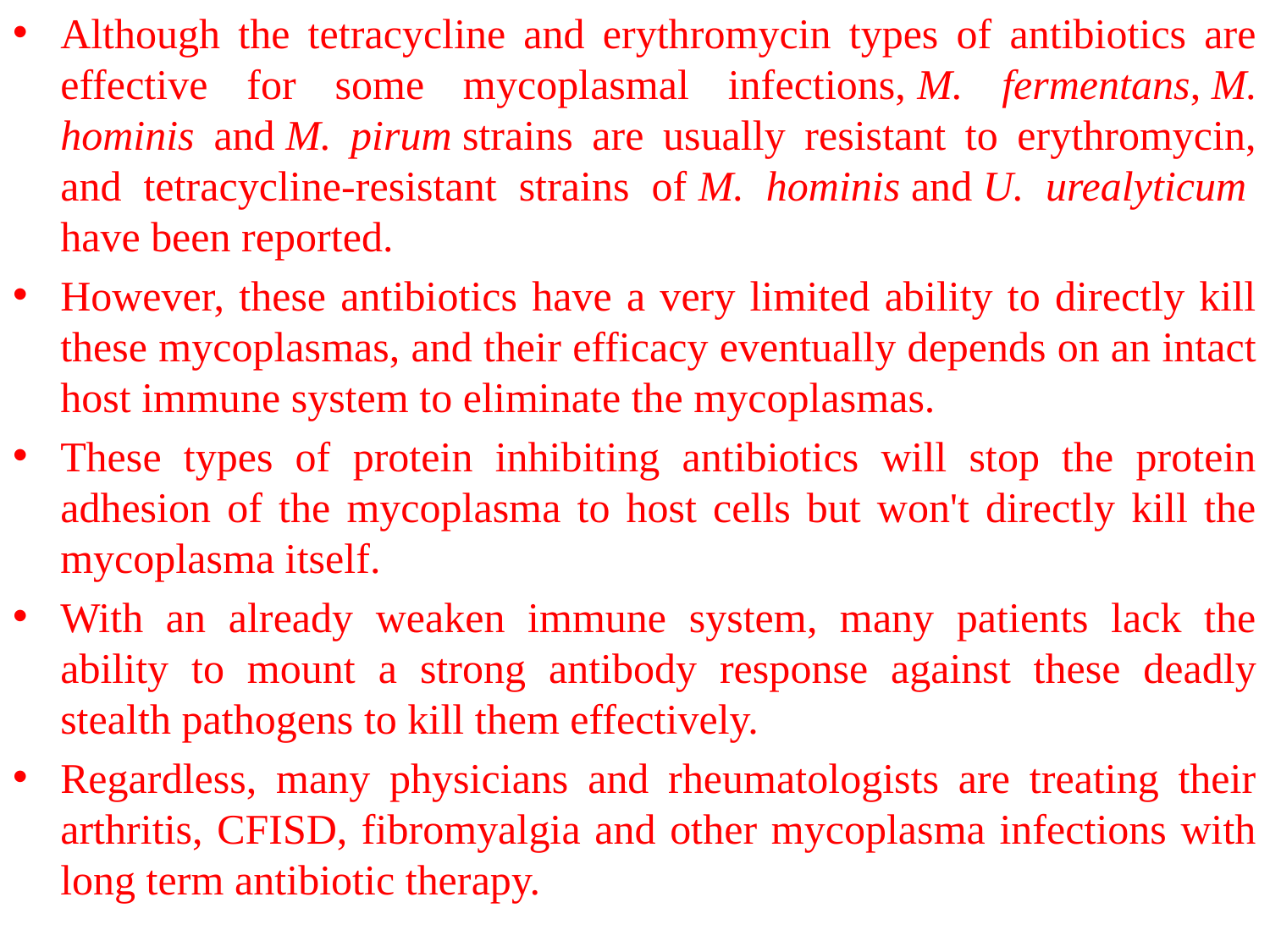

Although the tetracycline and erythromycin types of antibiotics are effective for some mycoplasmal infections, M. fermentans, M. hominis and M. pirum strains are usually resistant to erythromycin, and tetracycline-resistant strains of M. hominis and U. urealyticum  have been reported.
However, these antibiotics have a very limited ability to directly kill these mycoplasmas, and their efficacy eventually depends on an intact host immune system to eliminate the mycoplasmas.
These types of protein inhibiting antibiotics will stop the protein adhesion of the mycoplasma to host cells but won't directly kill the mycoplasma itself.
With an already weaken immune system, many patients lack the ability to mount a strong antibody response against these deadly stealth pathogens to kill them effectively.
Regardless, many physicians and rheumatologists are treating their arthritis, CFISD, fibromyalgia and other mycoplasma infections with long term antibiotic therapy.